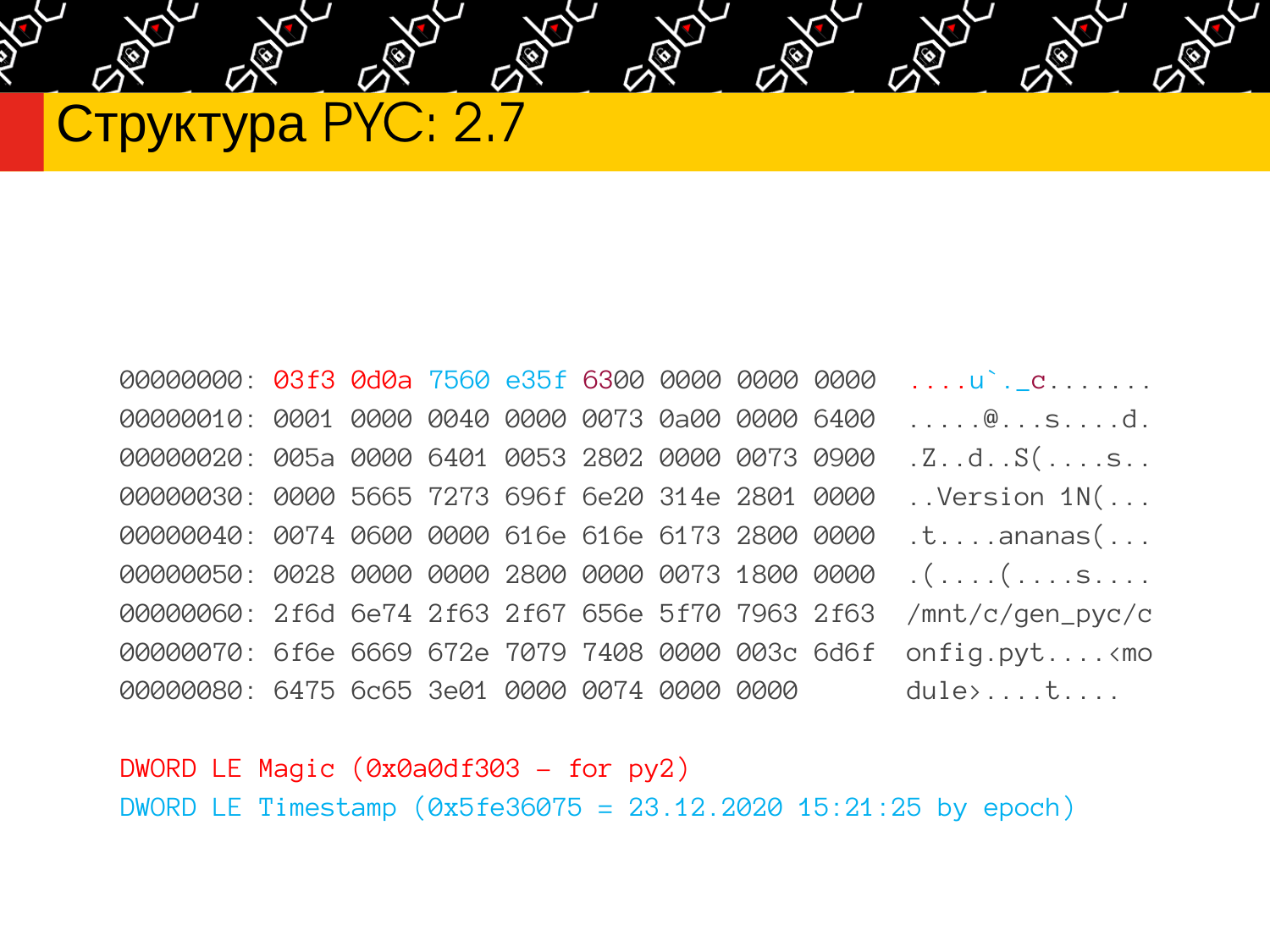

# Структура PYC: 2.7

00000000: 03f3 0d0a 7560 e35f 6300 0000 0000 0000  ....u`._c.......
00000010: 0001 0000 0040 0000 0073 0a00 0000 6400  .....@...s....d.
00000020: 005a 0000 6401 0053 2802 0000 0073 0900  .Z..d..S(....s..
00000030: 0000 5665 7273 696f 6e20 314e 2801 0000  ..Version 1N(...
00000040: 0074 0600 0000 616e 616e 6173 2800 0000  .t....ananas(...
00000050: 0028 0000 0000 2800 0000 0073 1800 0000  .(....(....s....
00000060: 2f6d 6e74 2f63 2f67 656e 5f70 7963 2f63  /mnt/c/gen_pyc/c
00000070: 6f6e 6669 672e 7079 7408 0000 003c 6d6f  onfig.pyt....<mo
00000080: 6475 6c65 3e01 0000 0074 0000 0000       dule>....t....

DWORD LE Magic (0x0a0df303 – for py2)
DWORD LE Timestamp (0x5fe36075 = 23.12.2020 15:21:25 by epoch)